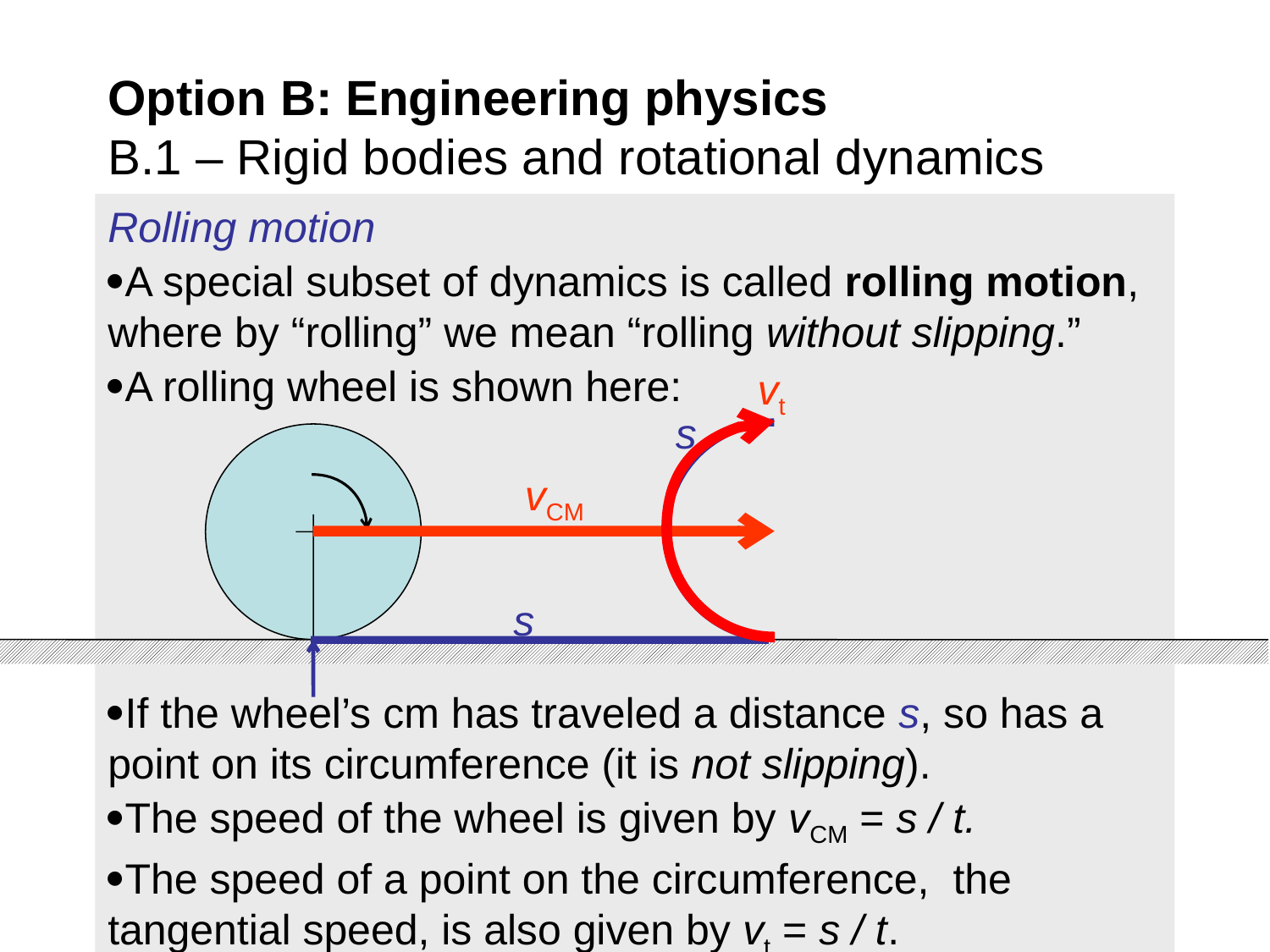

# Option B: Engineering physics B.1 – Rigid bodies and rotational dynamics
Rolling motion
•A special subset of dynamics is called rolling motion, where by “rolling” we mean “rolling without slipping.”
•A rolling wheel is shown here:

•If the wheel’s cm has traveled a distance s, so has a point on its circumference (it is not slipping).
•The speed of the wheel is given by vCM = s / t.
•The speed of a point on the circumference,  the tangential speed, is also given by vt = s / t.
vt
s

vCM

s